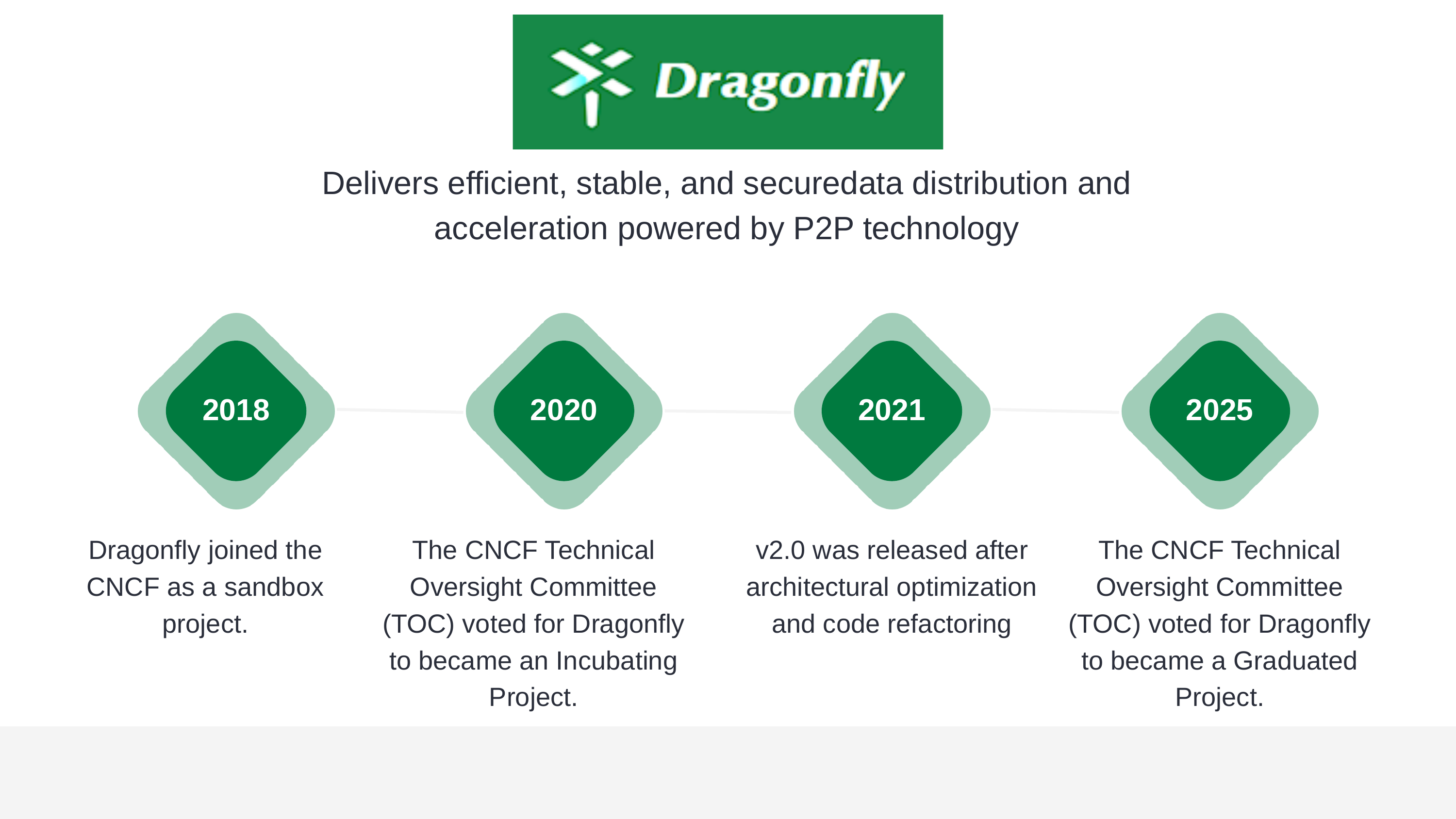

Delivers efficient, stable, and securedata distribution and acceleration powered by P2P technology

2018

2020

2021

2025

Dragonfly joined the CNCF as a sandbox project.

The CNCF Technical Oversight Committee (TOC) voted for Dragonfly to became an Incubating Project.

v2.0 was released after architectural optimization and code refactoring
The CNCF Technical Oversight Committee (TOC) voted for Dragonfly to became a Graduated Project.